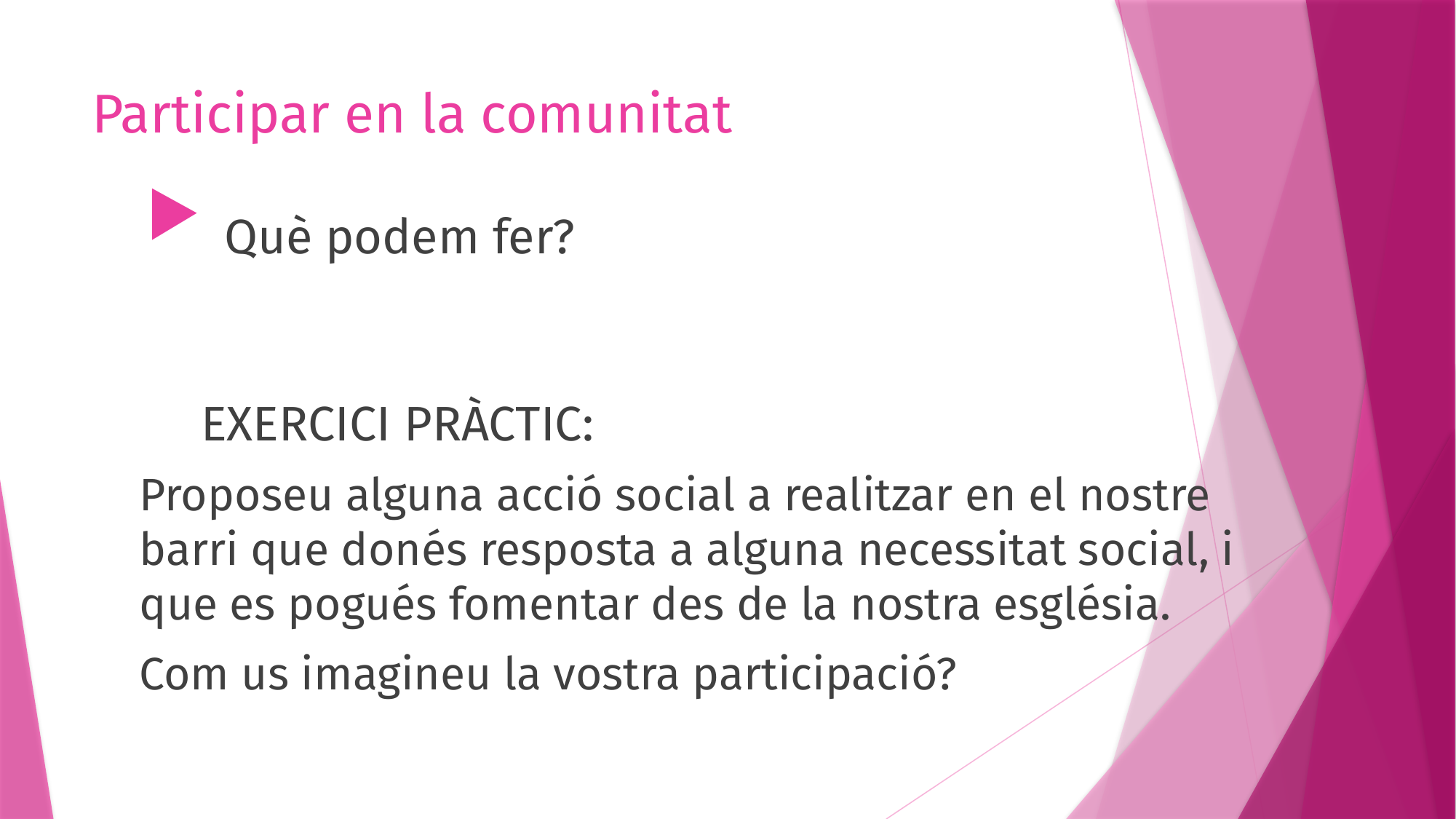

# Participar en la comunitat
 Què podem fer?

	EXERCICI PRÀCTIC:
Proposeu alguna acció social a realitzar en el nostre barri que donés resposta a alguna necessitat social, i que es pogués fomentar des de la nostra església.
Com us imagineu la vostra participació?